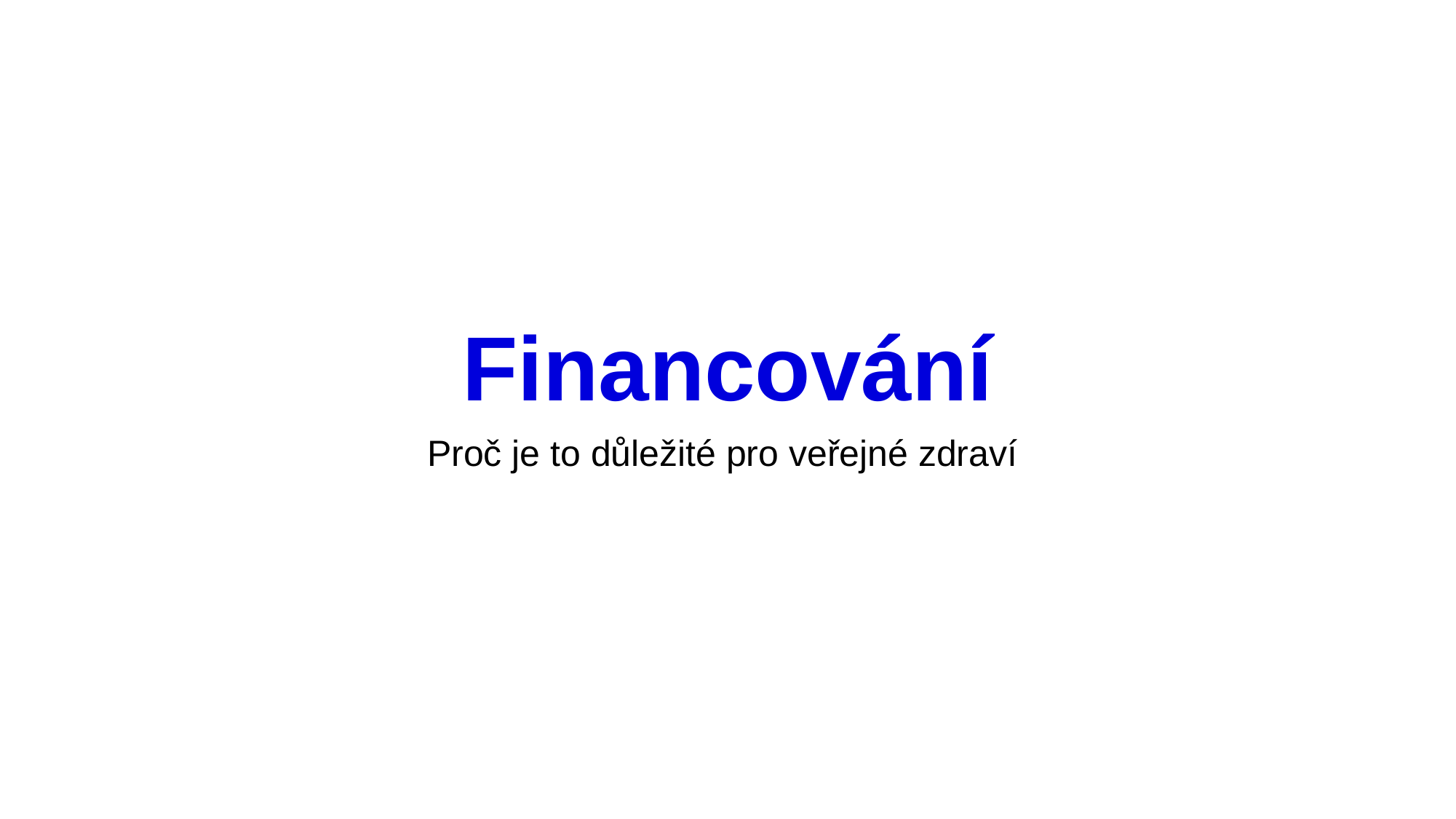

# Financování
Proč je to důležité pro veřejné zdraví